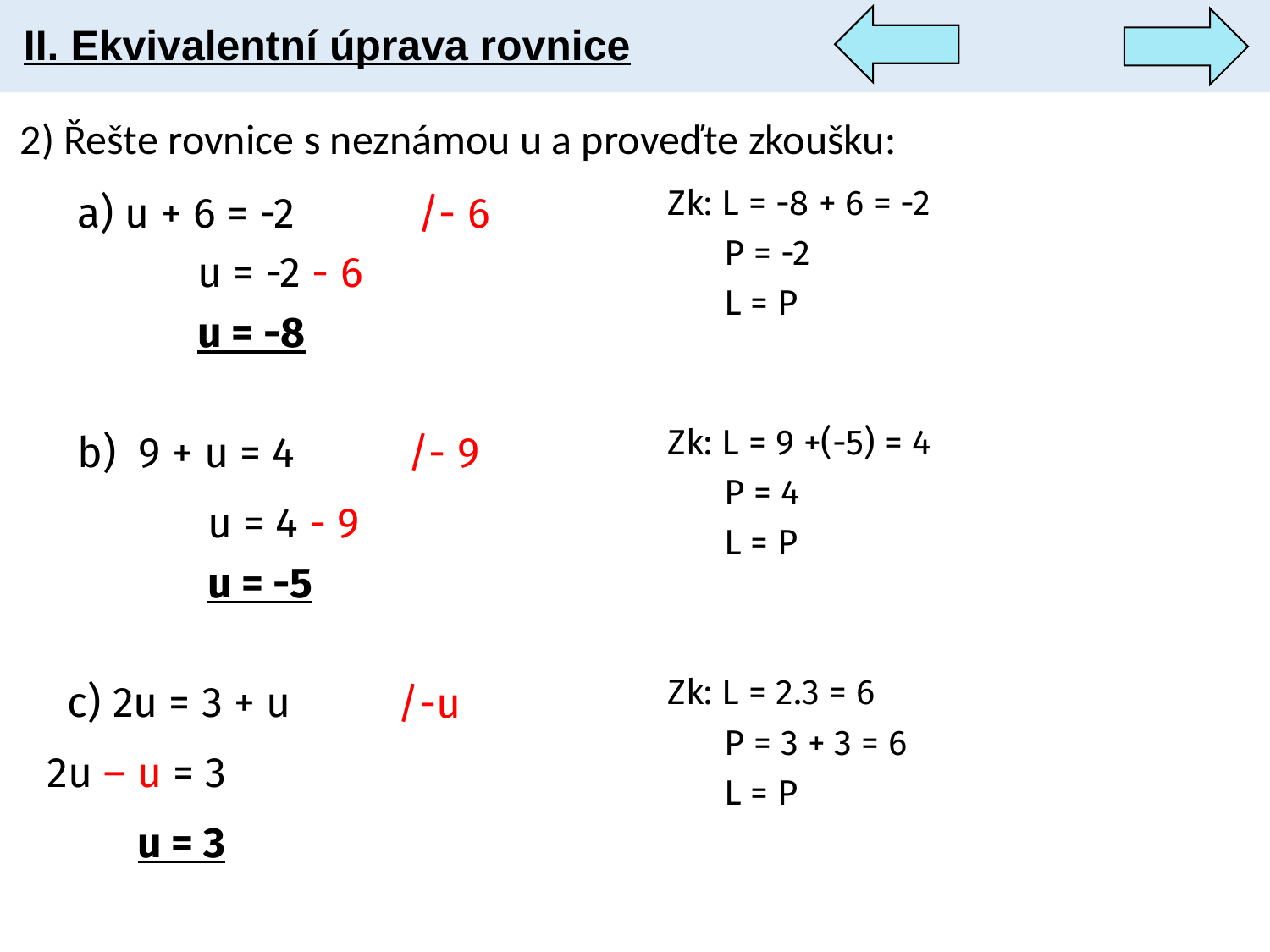

II. Ekvivalentní úprava rovnice
# 2) Řešte rovnice s neznámou u a proveďte zkoušku:
/- 6
a) u + 6 = -2
Zk: L = -8 + 6 = -2
     P = -2
u = -2 - 6
     L = P
u = -8
/- 9
b)  9 + u = 4
Zk: L = 9 +(-5) = 4
     P = 4
u = 4 - 9
     L = P
u = -5
/-u
c) 2u = 3 + u
Zk: L = 2.3 = 6
     P = 3 + 3 = 6
2u – u = 3
     L = P
u = 3